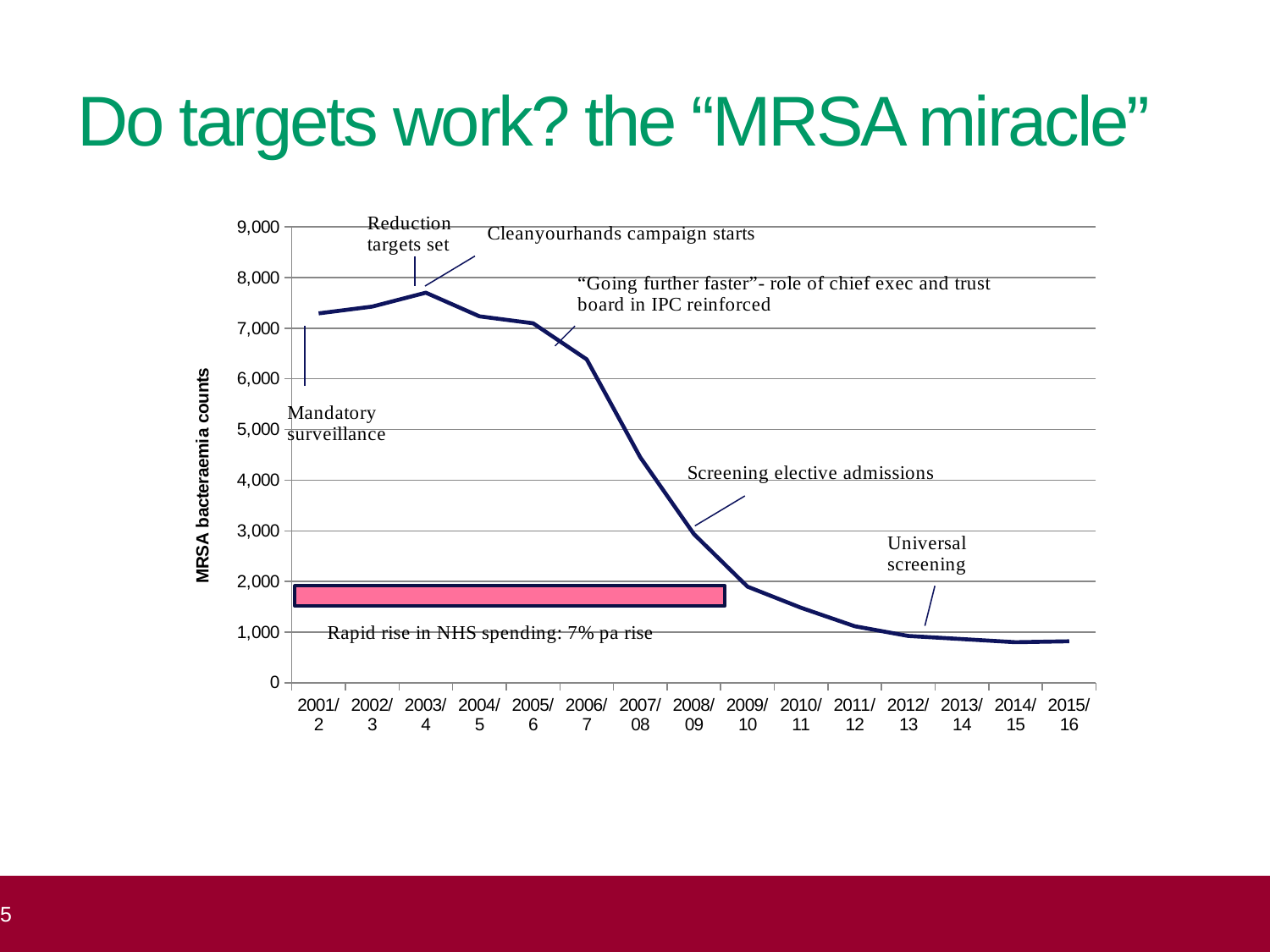

# Do targets work? the “MRSA miracle”

### Chart

| Category |  |
|---|---|
| 2001/2 | 7291.0 |
| 2002/3 | 7426.0 |
| 2003/4 | 7700.0 |
| 2004/5 | 7233.0 |
| 2005/6 | 7096.0 |
| 2006/7 | 6383.0 |
| 2007/08 | 4451.0 |
| 2008/09 | 2935.0 |
| 2009/10 | 1898.0 |
| 2010/11 | 1481.0 |
| 2011/12 | 1116.0 |
| 2012/13 | 924.0 |
| 2013/14 | 862.0 |
| 2014/15 | 800.0 |
| 2015/16 | 819.0 |
5